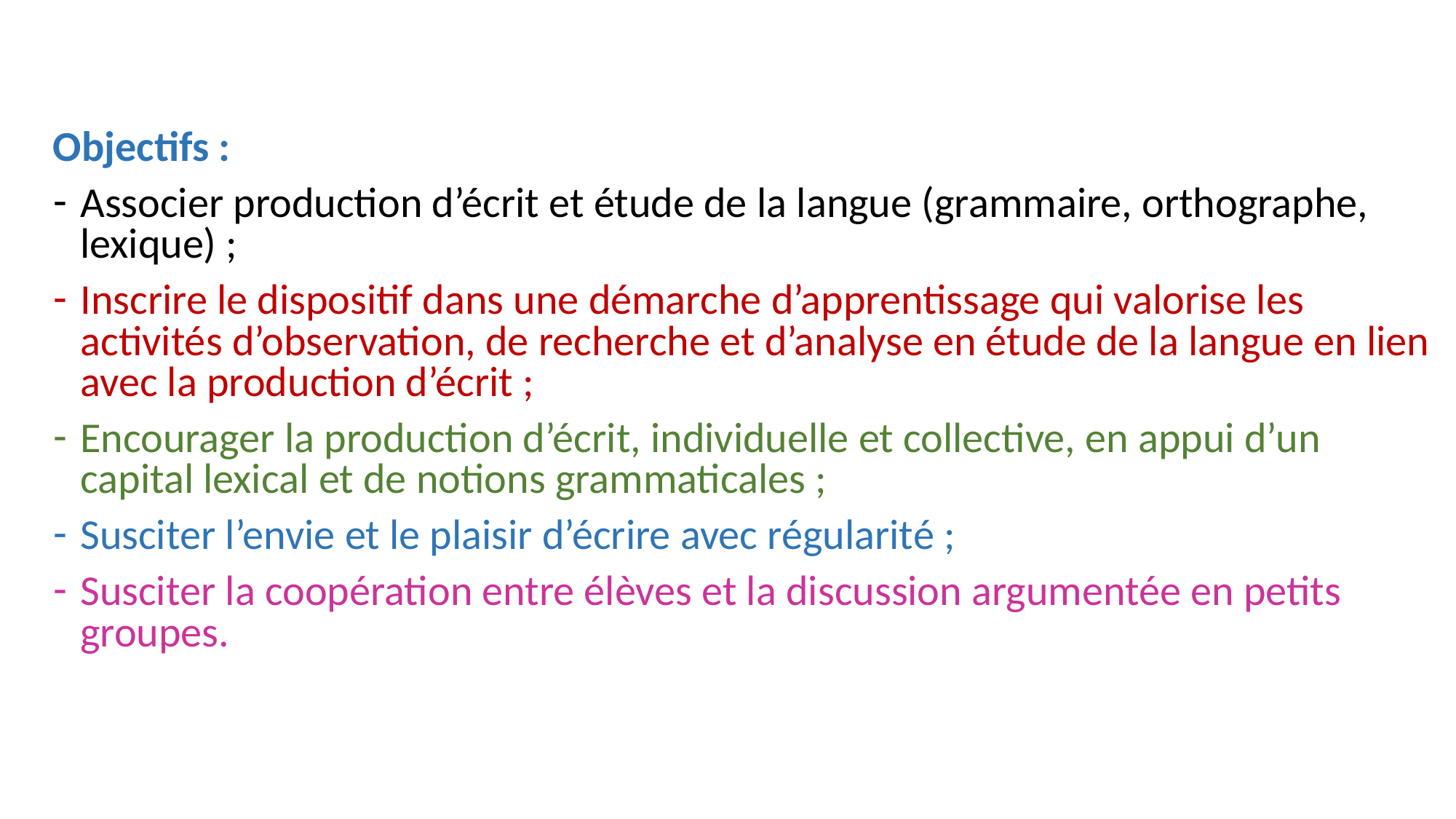

Objectifs :
Associer production d’écrit et étude de la langue (grammaire, orthographe, lexique) ;
Inscrire le dispositif dans une démarche d’apprentissage qui valorise les activités d’observation, de recherche et d’analyse en étude de la langue en lien avec la production d’écrit ;
Encourager la production d’écrit, individuelle et collective, en appui d’un capital lexical et de notions grammaticales ;
Susciter l’envie et le plaisir d’écrire avec régularité ;
Susciter la coopération entre élèves et la discussion argumentée en petits groupes.